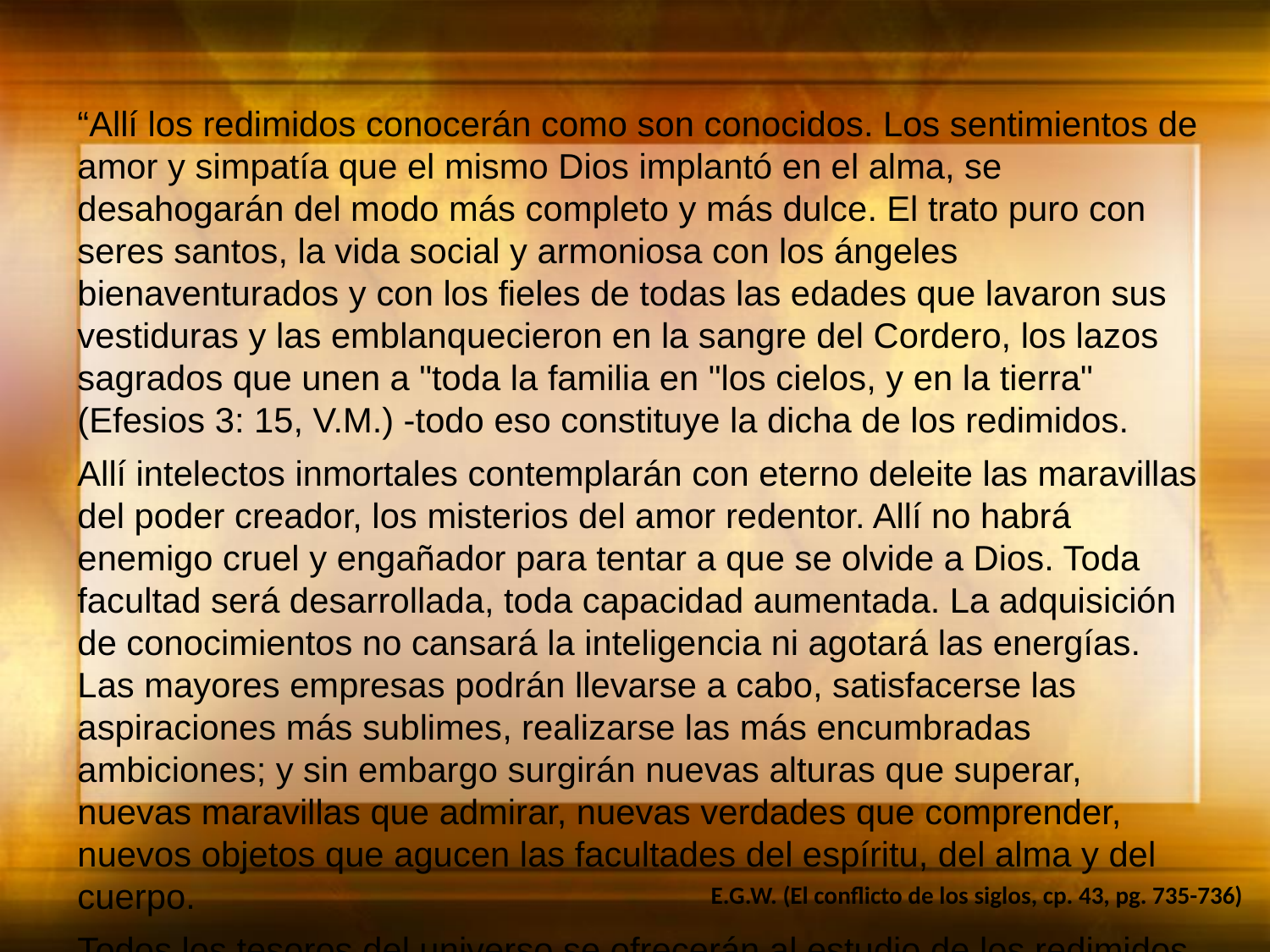

“Allí los redimidos conocerán como son conocidos. Los sentimientos de amor y simpatía que el mismo Dios implantó en el alma, se desahogarán del modo más completo y más dulce. El trato puro con seres santos, la vida social y armoniosa con los ángeles bienaventurados y con los fieles de todas las edades que lavaron sus vestiduras y las emblanquecieron en la sangre del Cordero, los lazos sagrados que unen a "toda la familia en "los cielos, y en la tierra" (Efesios 3: 15, V.M.) -todo eso constituye la dicha de los redimidos.
Allí intelectos inmortales contemplarán con eterno deleite las maravillas del poder creador, los misterios del amor redentor. Allí no habrá enemigo cruel y engañador para tentar a que se olvide a Dios. Toda facultad será desarrollada, toda capacidad aumentada. La adquisición de conocimientos no cansará la inteligencia ni agotará las energías. Las mayores empresas podrán llevarse a cabo, satisfacerse las aspiraciones más sublimes, realizarse las más encumbradas ambiciones; y sin embargo surgirán nuevas alturas que superar, nuevas maravillas que admirar, nuevas verdades que comprender, nuevos objetos que agucen las facultades del espíritu, del alma y del cuerpo.
Todos los tesoros del universo se ofrecerán al estudio de los redimidos de Dios”
E.G.W. (El conflicto de los siglos, cp. 43, pg. 735-736)